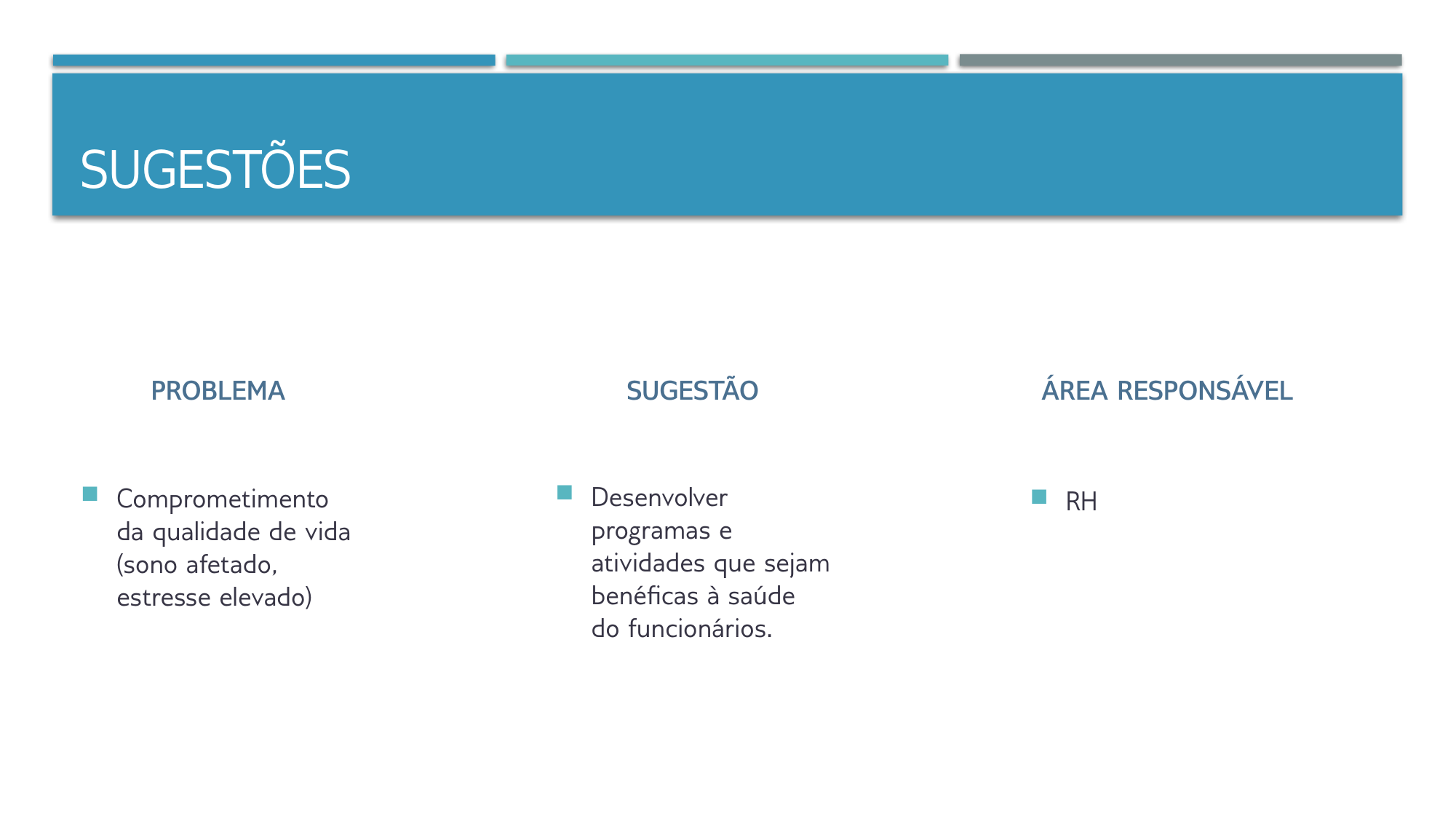

# SUGESTÕES
Comprometimento da qualidade de vida (sono afetado, estresse elevado)
RH

Desenvolver programas e atividades que sejam benéficas à saúde do funcionários.

PROBLEMA
SUGESTÃO
ÁREA RESPONSÁVEL